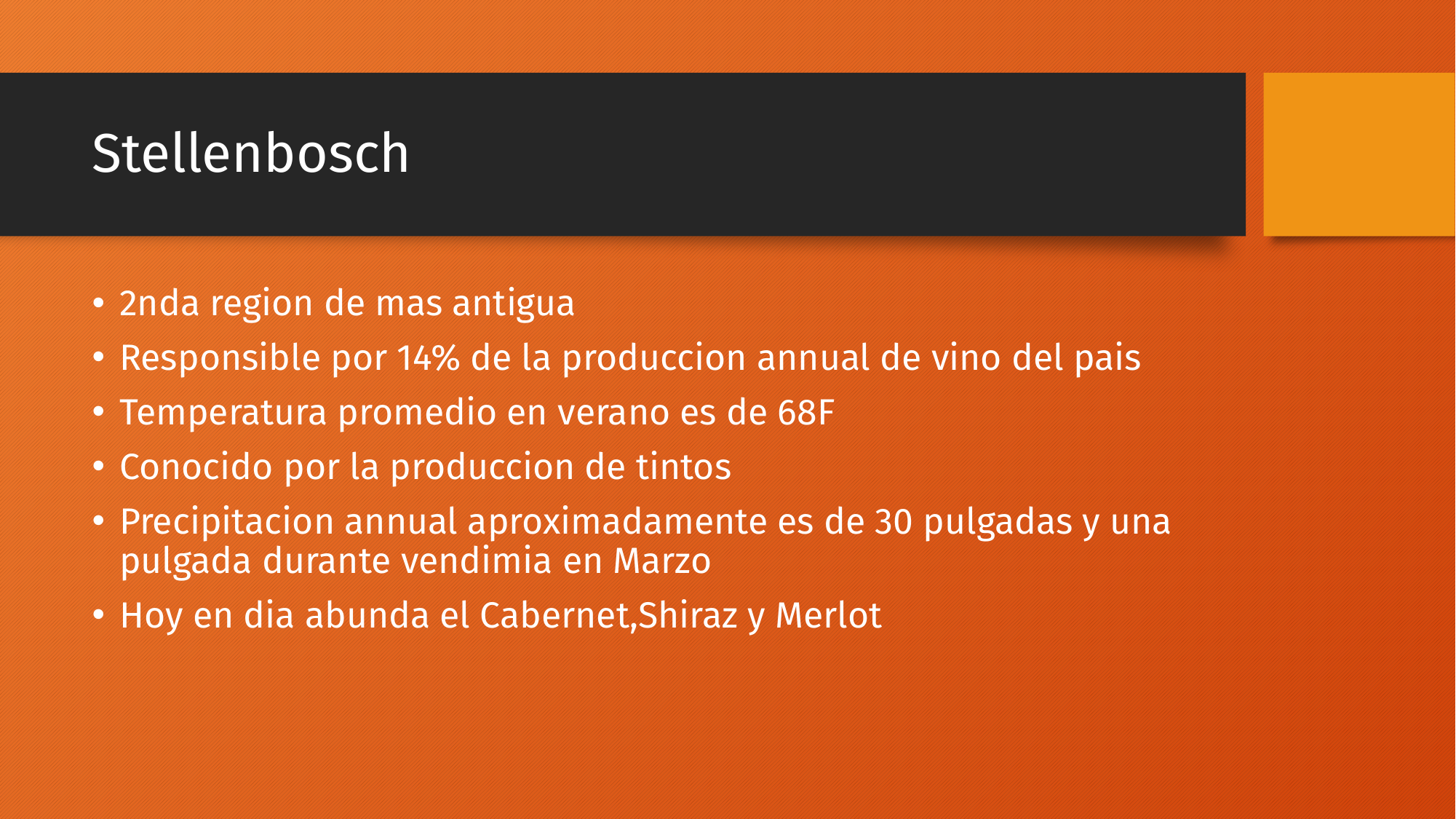

# Stellenbosch
2nda region de mas antigua
Responsible por 14% de la produccion annual de vino del pais
Temperatura promedio en verano es de 68F
Conocido por la produccion de tintos
Precipitacion annual aproximadamente es de 30 pulgadas y una pulgada durante vendimia en Marzo
Hoy en dia abunda el Cabernet,Shiraz y Merlot